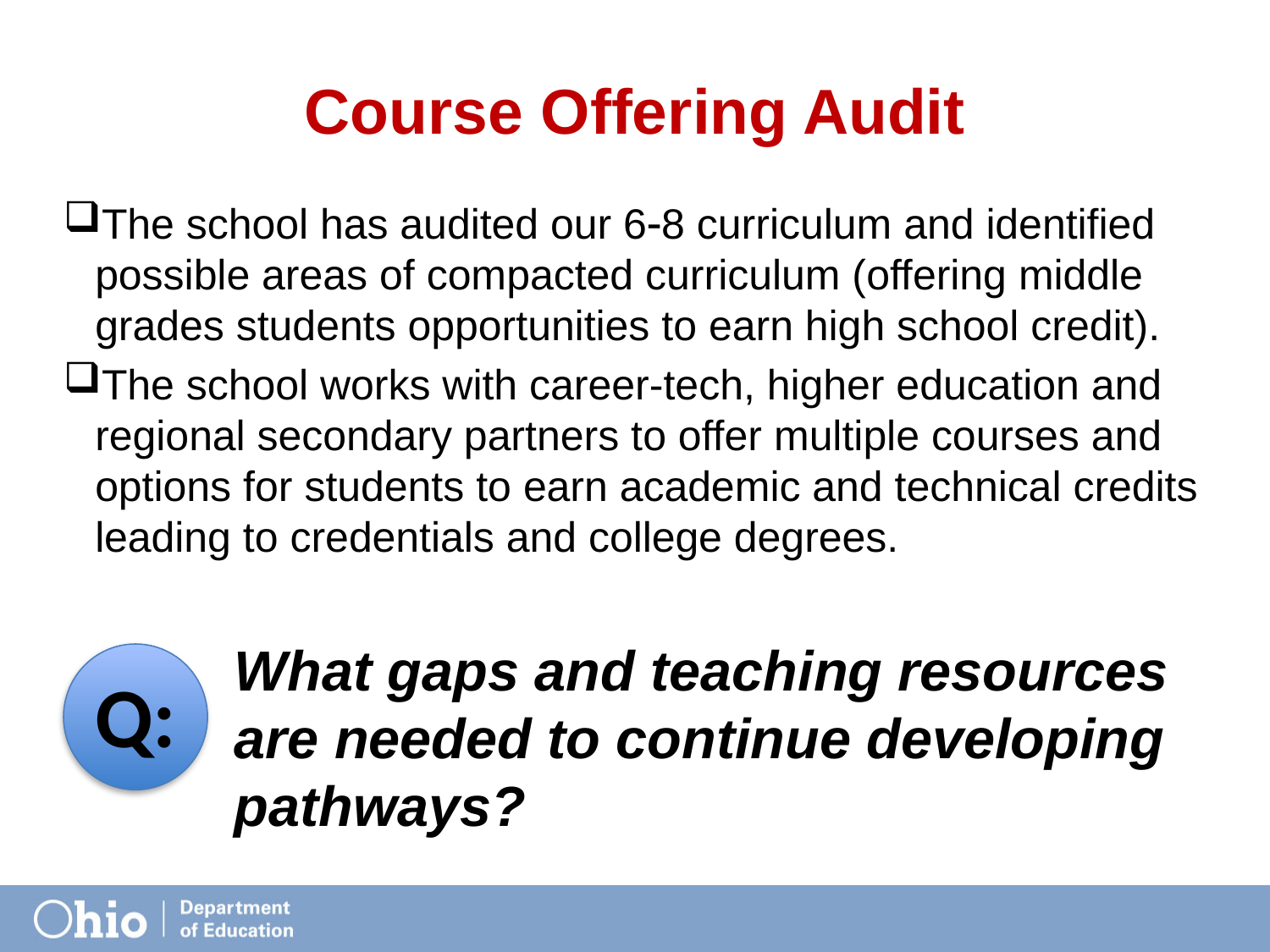

# Course Offering Audit
The school has audited our 6−8 curriculum and identified possible areas of compacted curriculum (offering middle grades students opportunities to earn high school credit).
The school works with career-tech, higher education and regional secondary partners to offer multiple courses and options for students to earn academic and technical credits leading to credentials and college degrees.
What gaps and teaching resources  are needed to continue developing pathways?

Q: